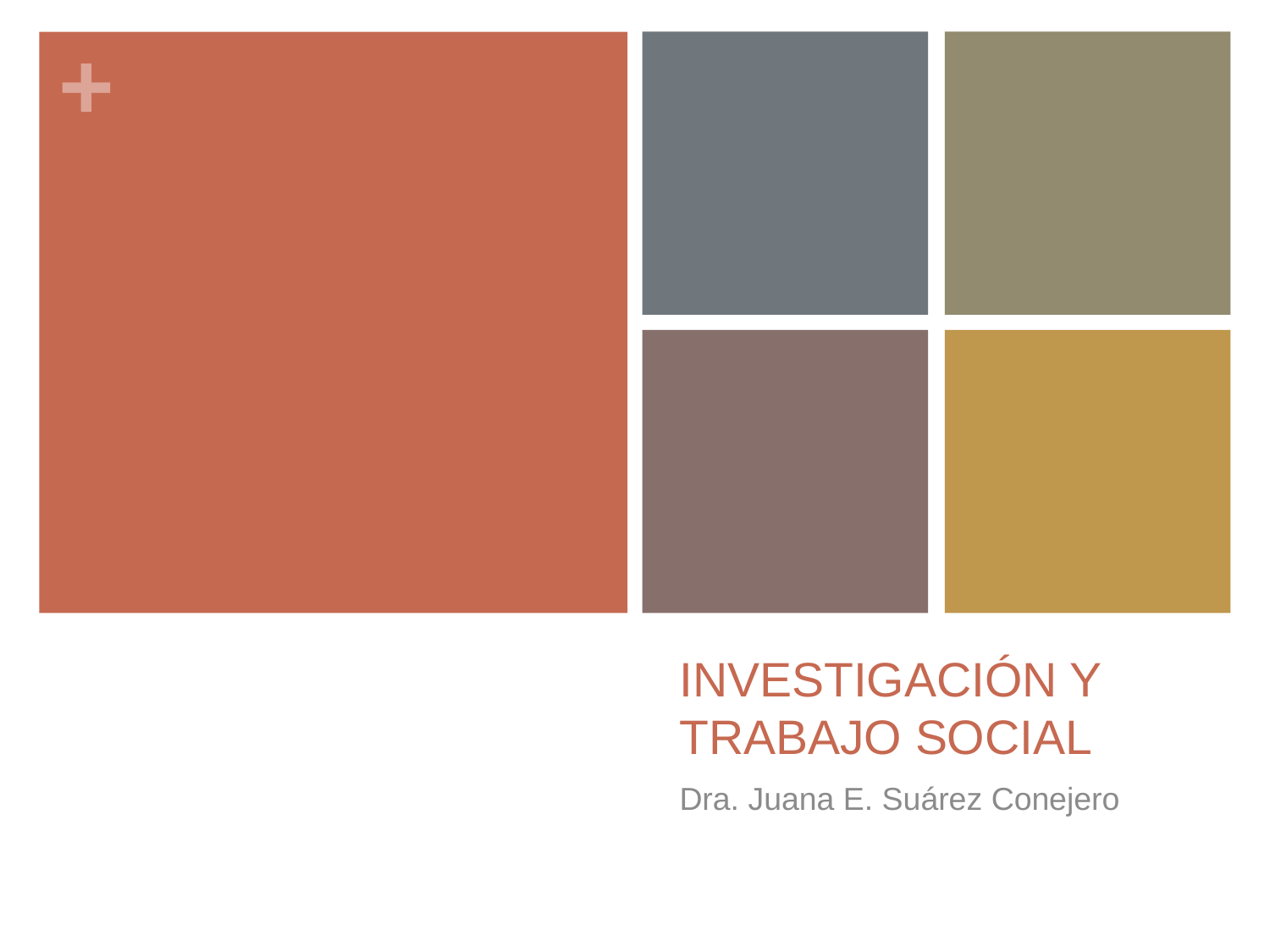

# INVESTIGACIÓN Y TRABAJO SOCIAL
Dra. Juana E. Suárez Conejero